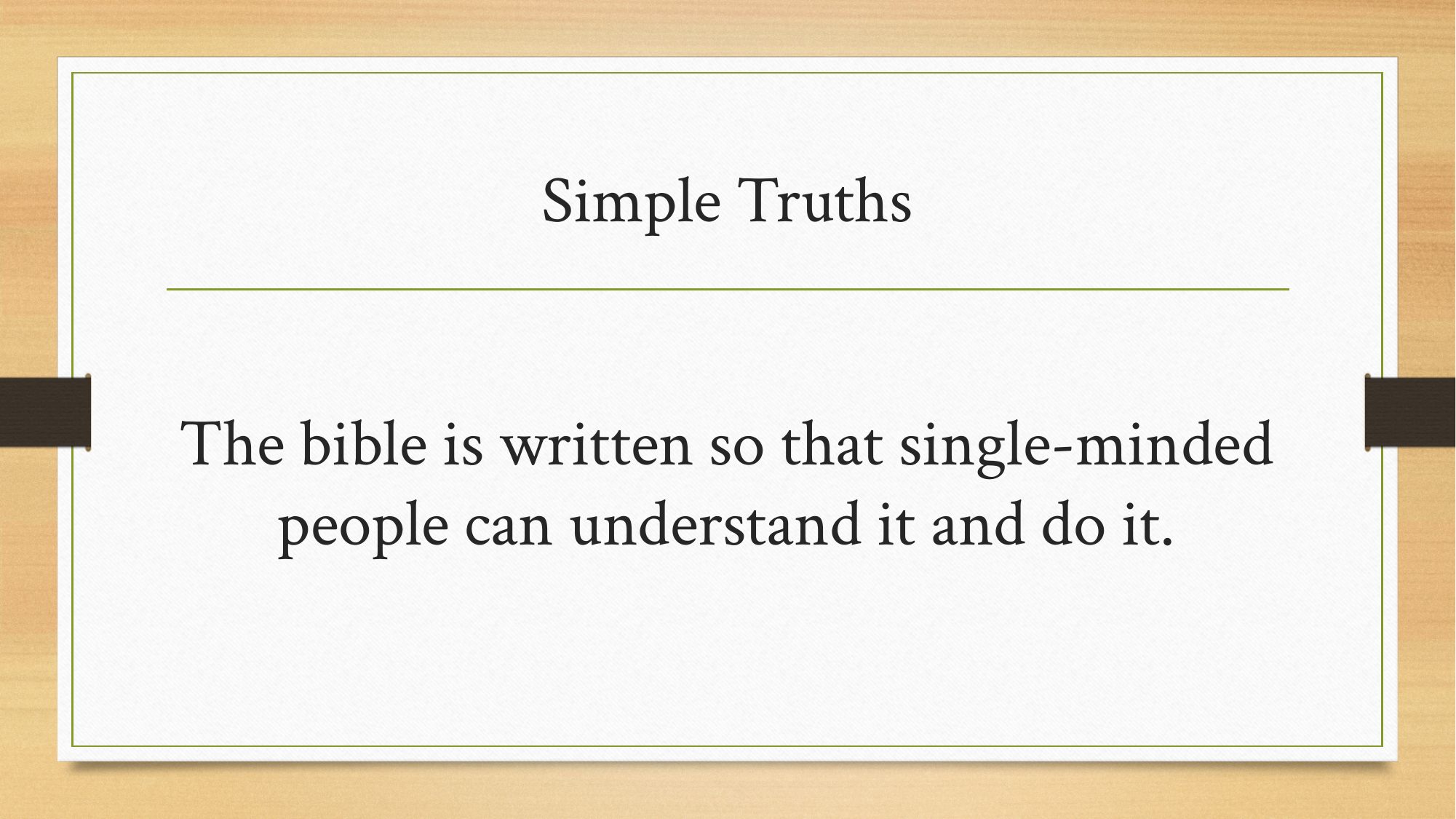

# Simple Truths
The bible is written so that single-minded people can understand it and do it.